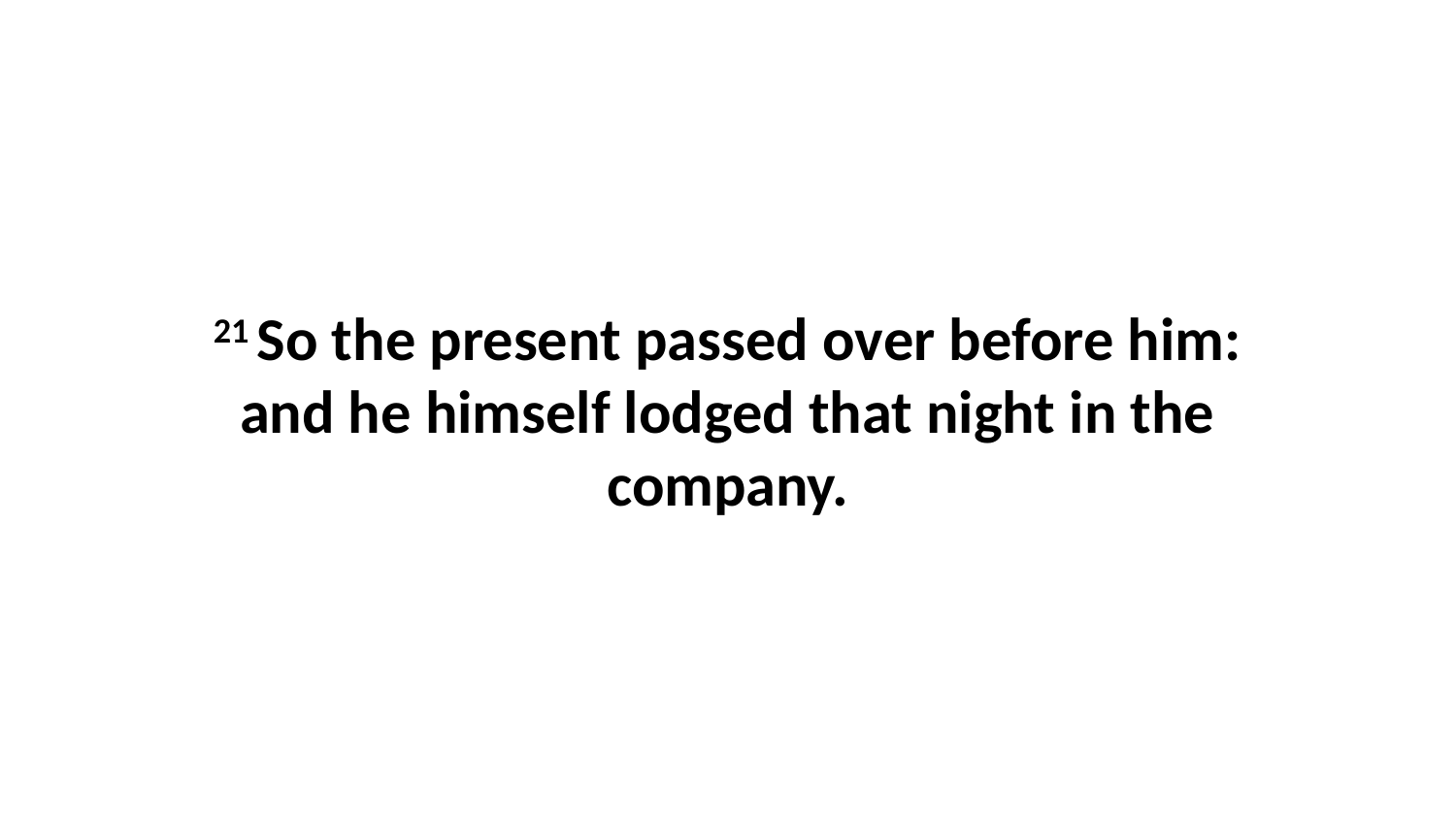

21 So the present passed over before him: and he himself lodged that night in the company.